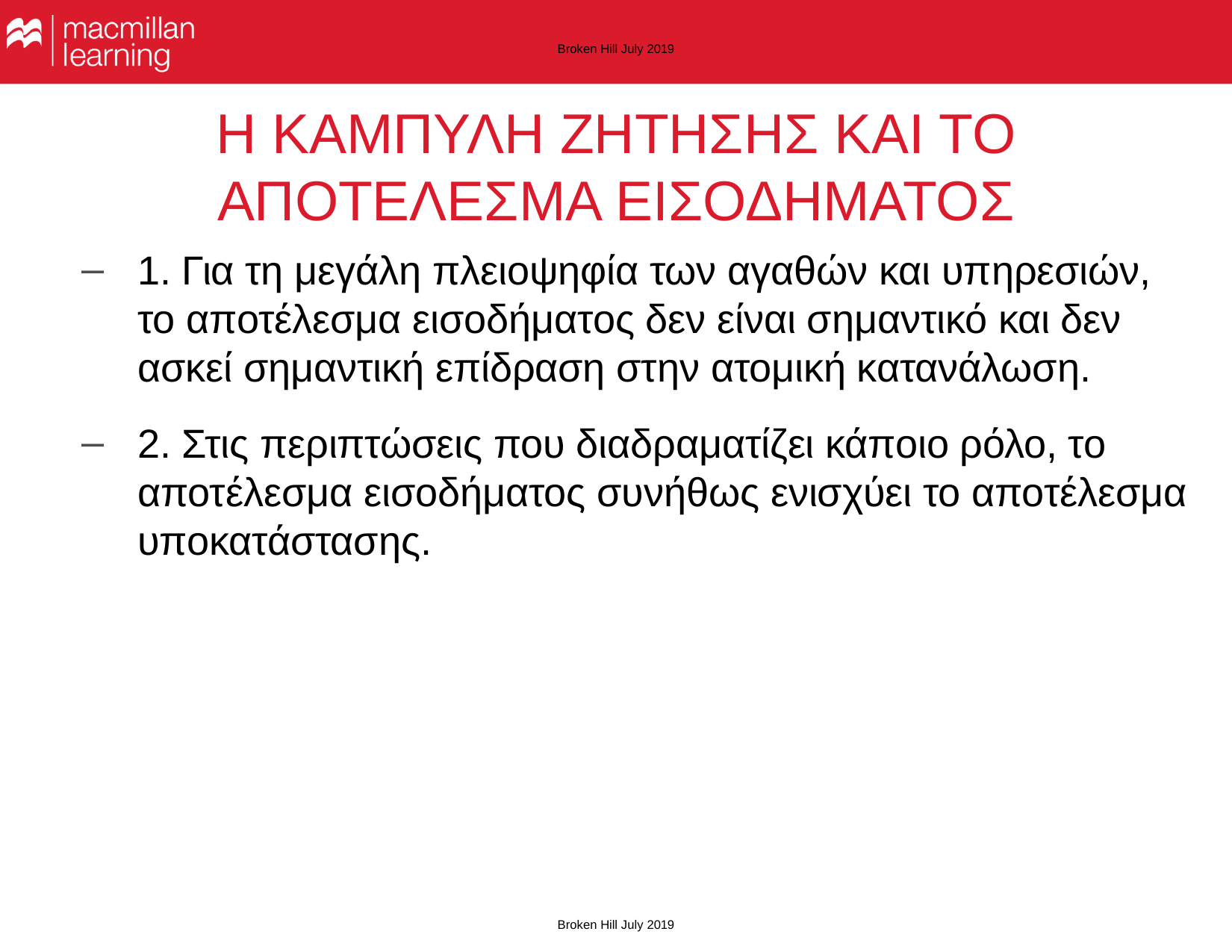

Broken Hill July 2019
# Η ΚΑΜΠΥΛΗ ΖΗΤΗΣΗΣ ΚΑΙ ΤΟ ΑΠΟΤΕΛΕΣΜΑ ΕΙΣΟΔΗΜΑΤΟΣ
1. Για τη μεγάλη πλειοψηφία των αγαθών και υπηρεσιών, το αποτέλεσμα εισοδήματος δεν είναι σημαντικό και δεν ασκεί σημαντική επίδραση στην ατομική κατανάλωση.
2. Στις περιπτώσεις που διαδραματίζει κάποιο ρόλο, το αποτέλεσμα εισοδήματος συνήθως ενισχύει το αποτέλεσμα υποκατάστασης.
Broken Hill July 2019